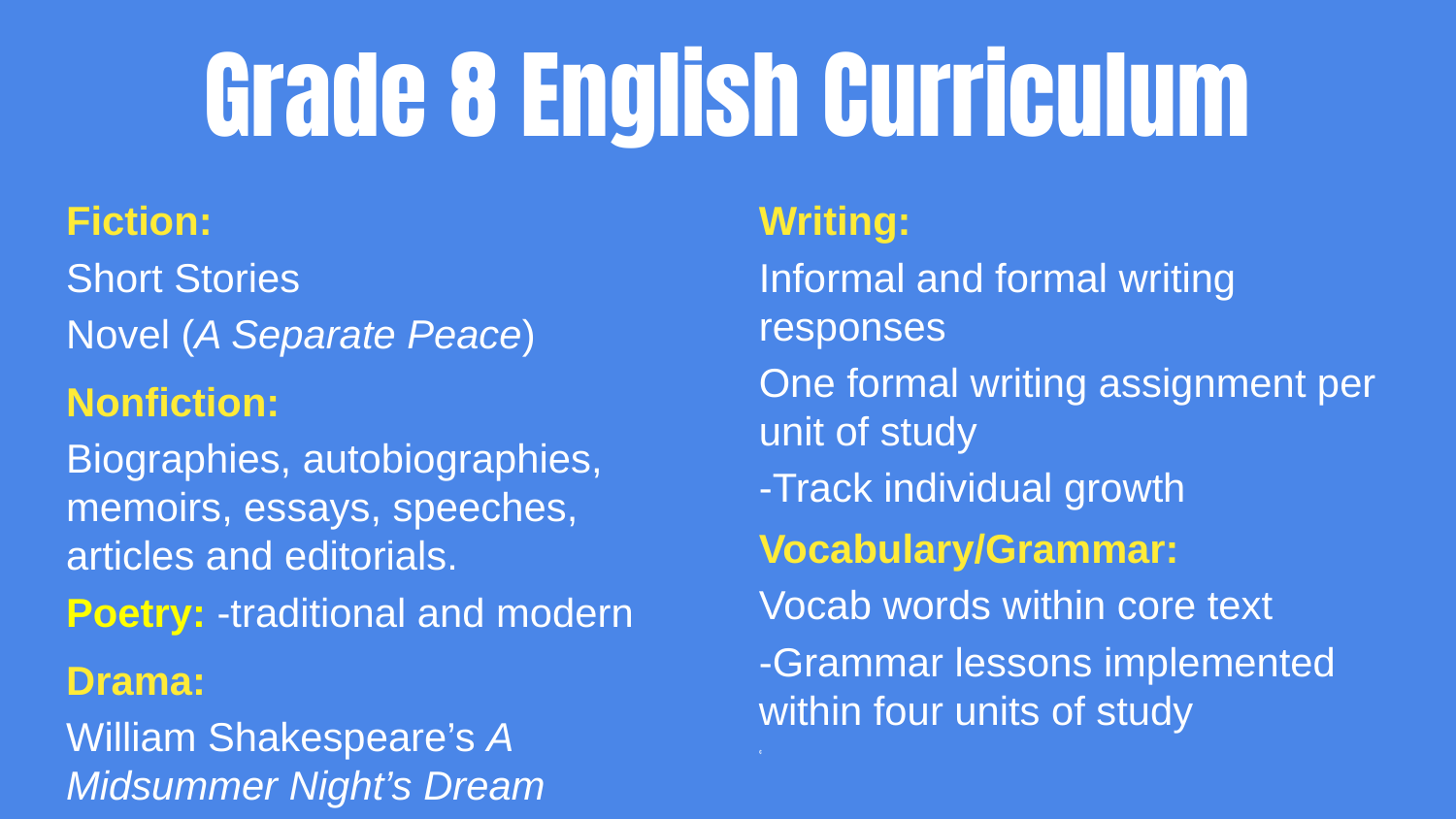

Grade 8 English Curriculum
Fiction:
Short Stories
Novel (A Separate Peace)
Nonfiction:
Biographies, autobiographies, memoirs, essays, speeches, articles and editorials.
Poetry: -traditional and modern
Drama:
William Shakespeare’s A Midsummer Night’s Dream
Writing:
Informal and formal writing responses
One formal writing assignment per unit of study
-Track individual growth
Vocabulary/Grammar:
Vocab words within core text
-Grammar lessons implemented within four units of study
¢